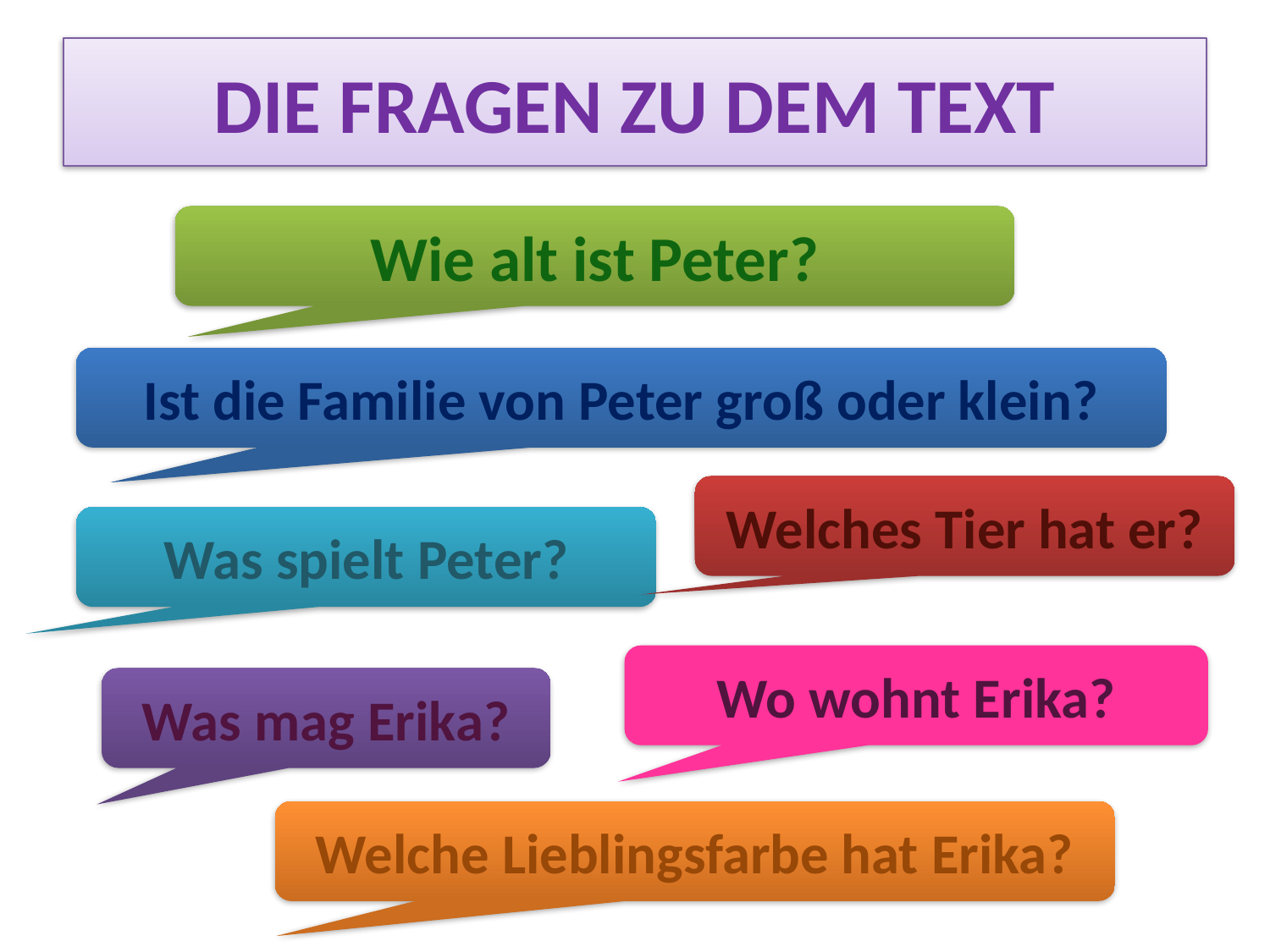

# DIE FRAGEN ZU DEM TEXT
Wie alt ist Peter?
Ist die Familie von Peter groß oder klein?
Welches Tier hat er?
Was spielt Peter?
Wo wohnt Erika?
Was mag Erika?
Welche Lieblingsfarbe hat Erika?